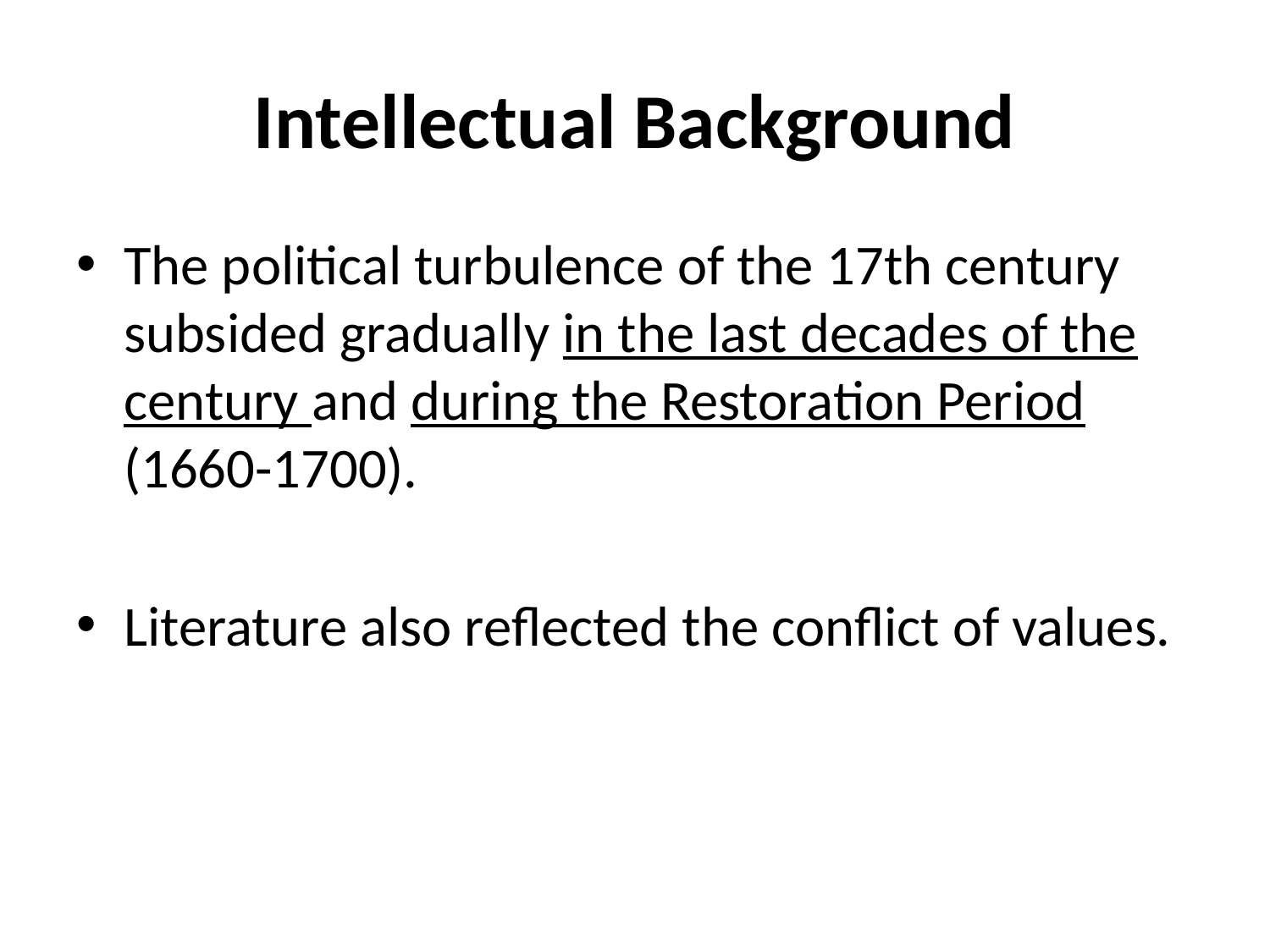

# Intellectual Background
The political turbulence of the 17th century subsided gradually in the last decades of the century and during the Restoration Period (1660-1700).

Literature also reflected the conflict of values.